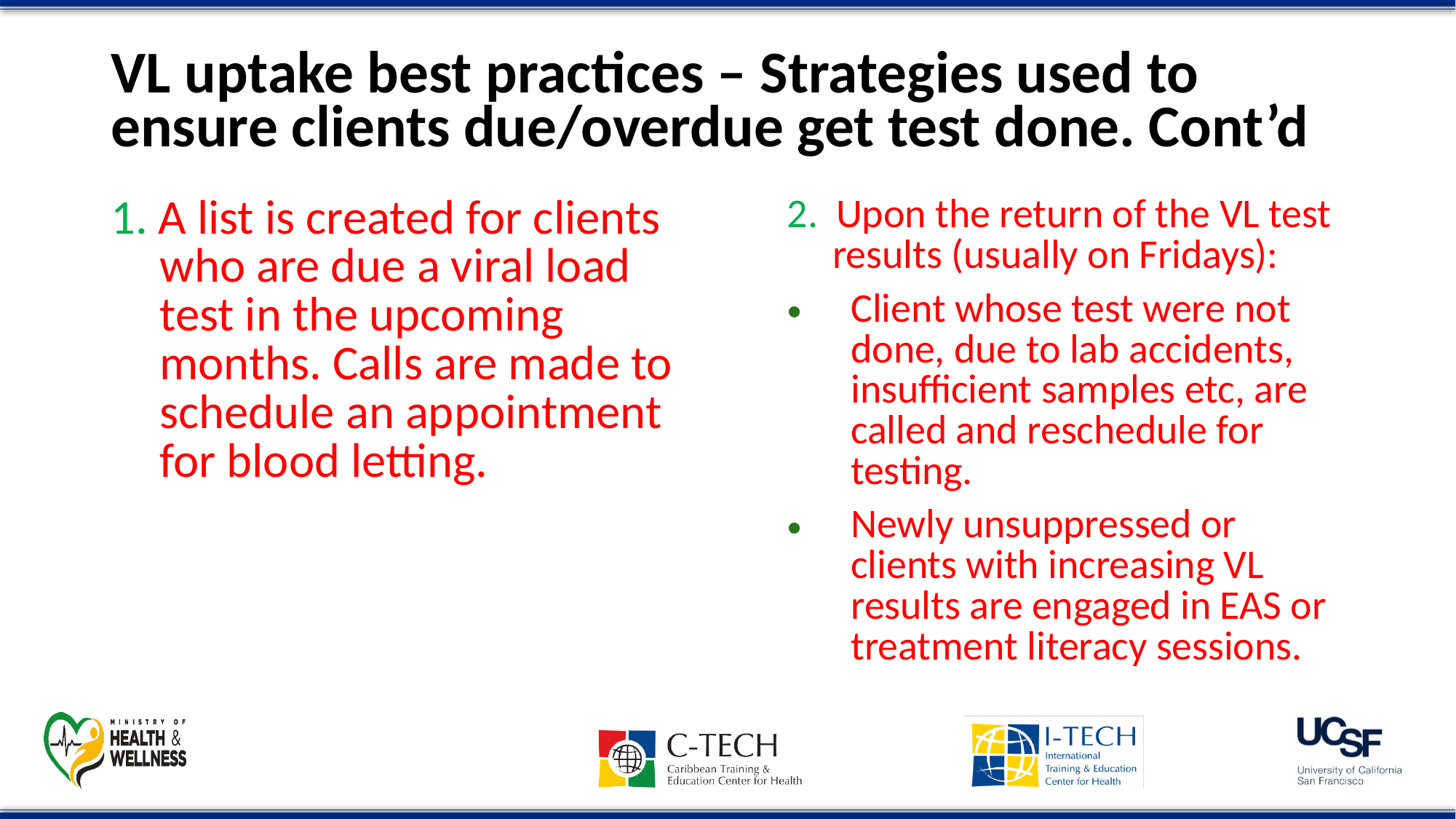

# VL uptake best practices – Strategies used to ensure clients due/overdue get test done. Cont’d
1. A list is created for clients who are due a viral load test in the upcoming months. Calls are made to schedule an appointment for blood letting.
2.  Upon the return of the VL test results (usually on Fridays):
Client whose test were not done, due to lab accidents, insufficient samples etc, are called and reschedule for testing.
Newly unsuppressed or clients with increasing VL results are engaged in EAS or treatment literacy sessions.